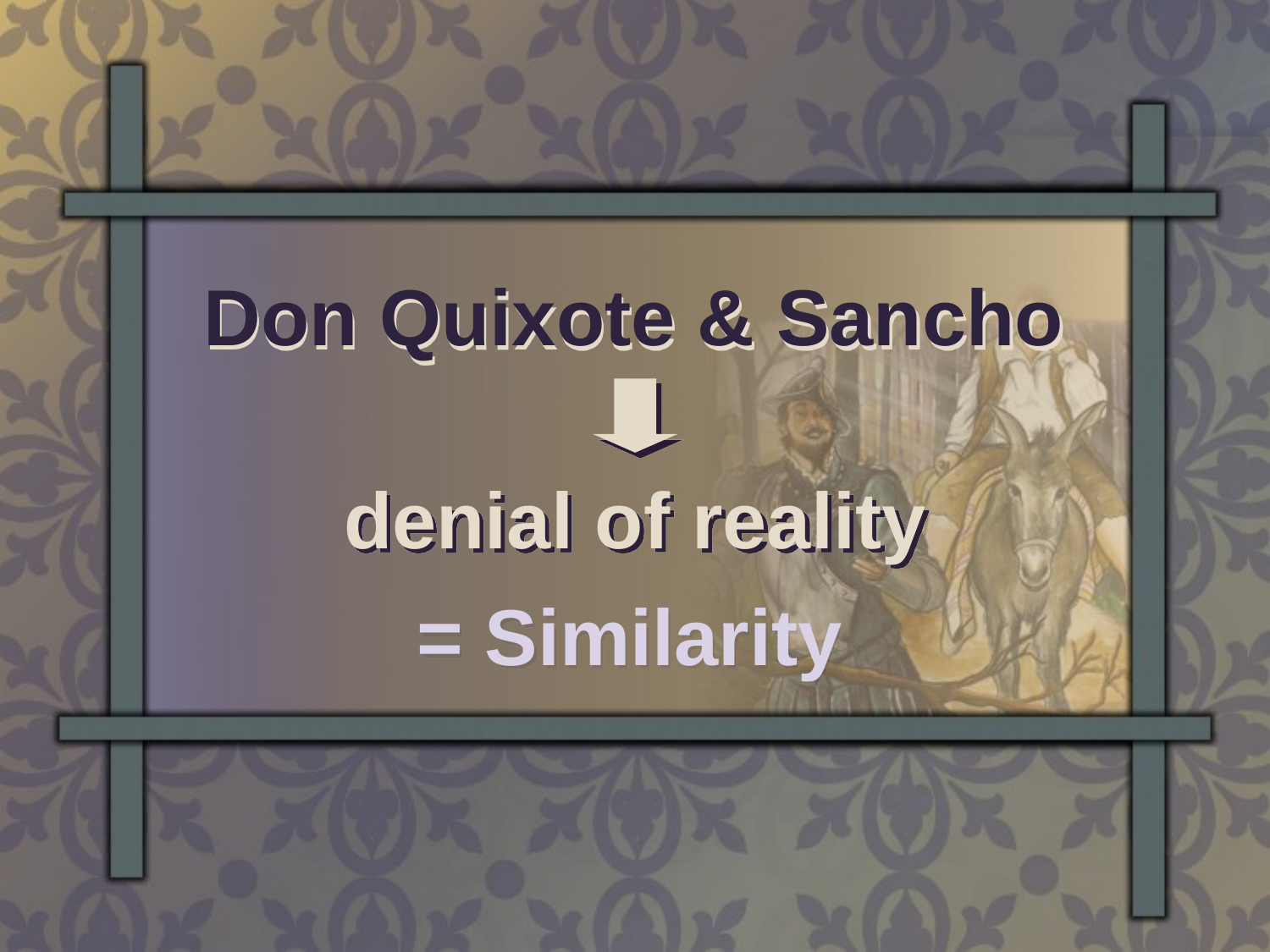

Don Quixote & Sancho

denial of reality
= Similarity